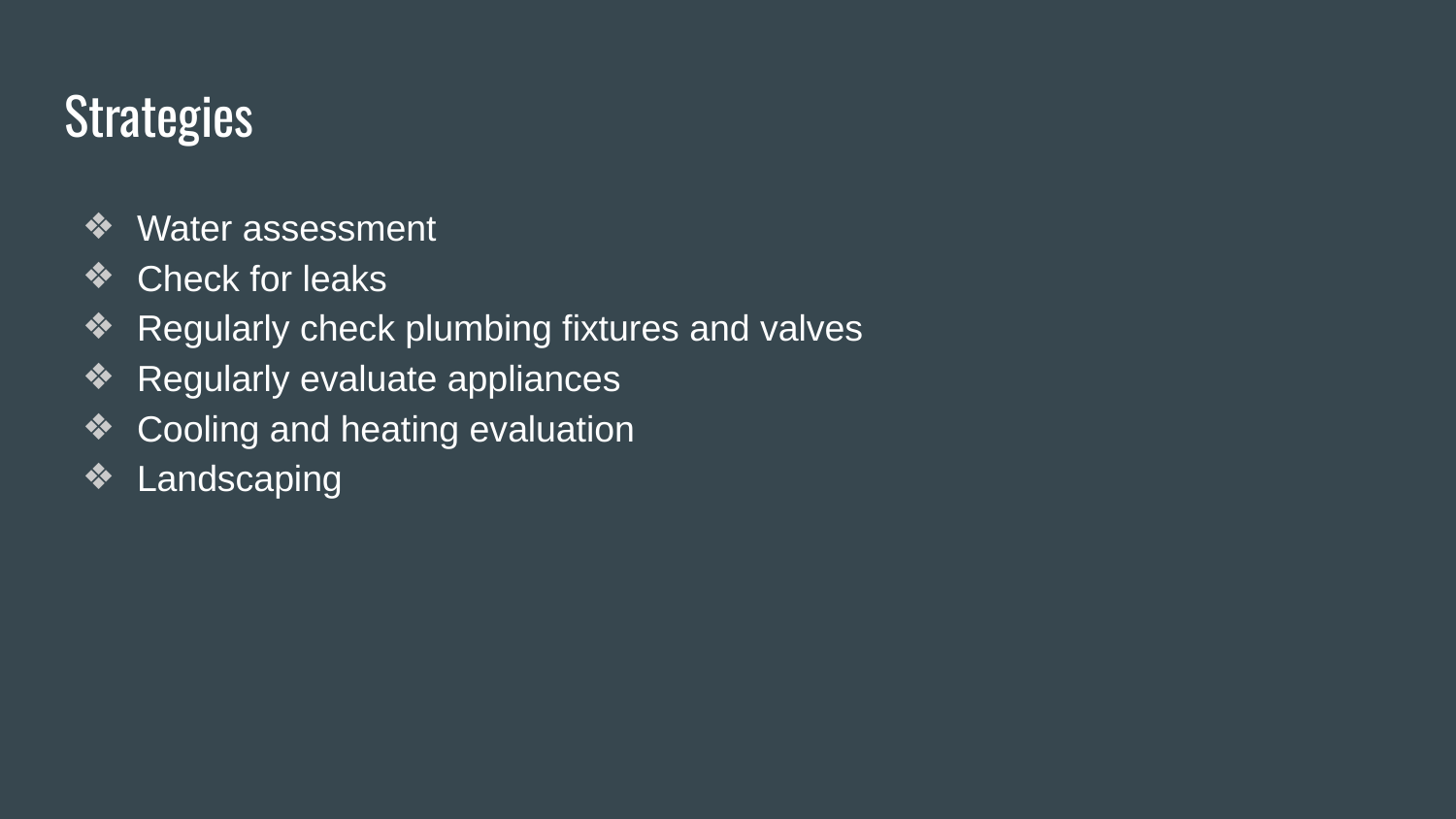

# Strategies
Water assessment
Check for leaks
Regularly check plumbing fixtures and valves
Regularly evaluate appliances
Cooling and heating evaluation
Landscaping